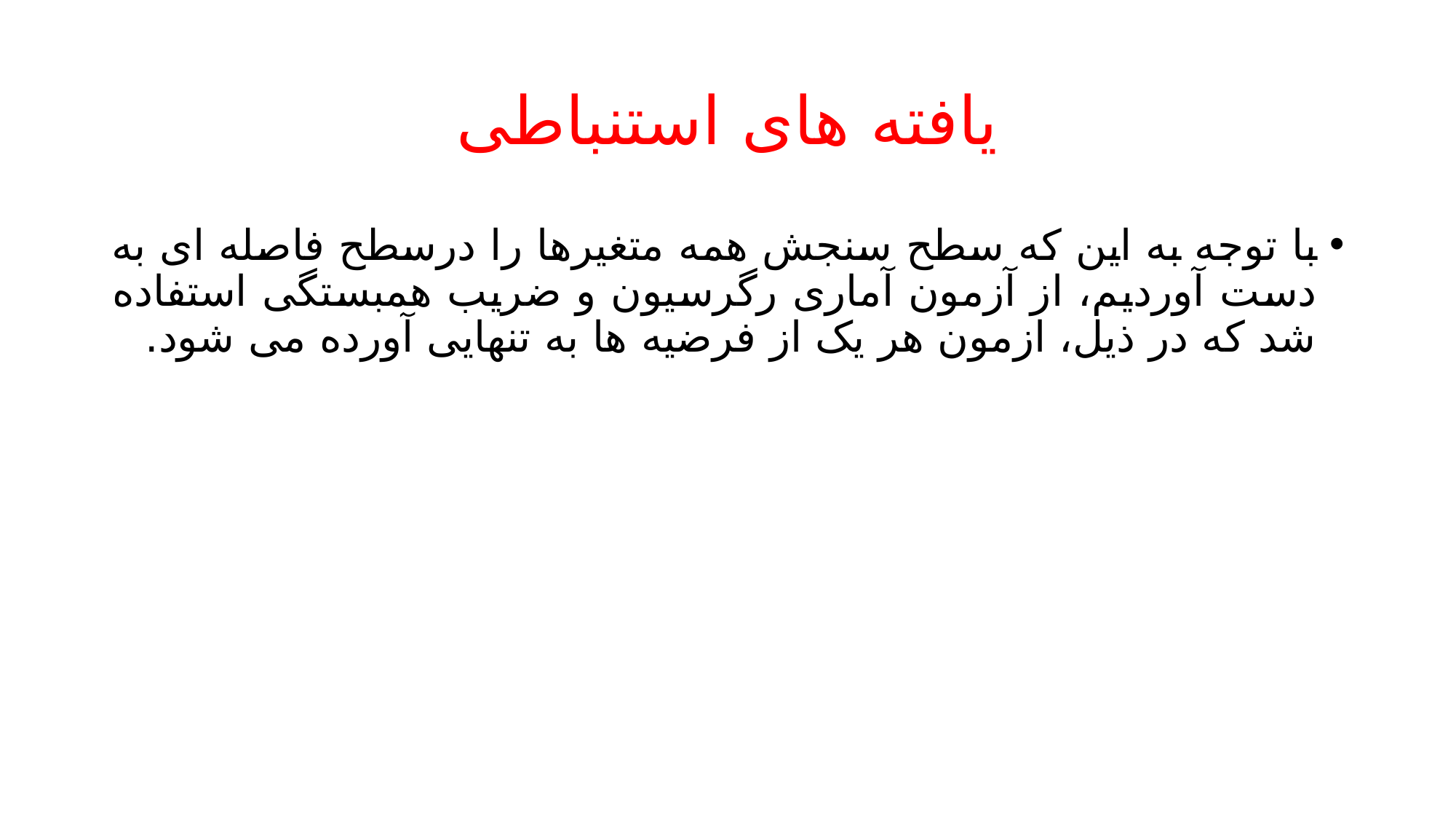

# یافته های استنباطی
با توجه به این که سطح سنجش همه متغیرها را درسطح فاصله ای به دست آوردیم، از آزمون آماری رگرسیون و ضریب همبستگی استفاده شد که در ذیل، ازمون هر یک از فرضیه ها به تنهایی آورده می شود.